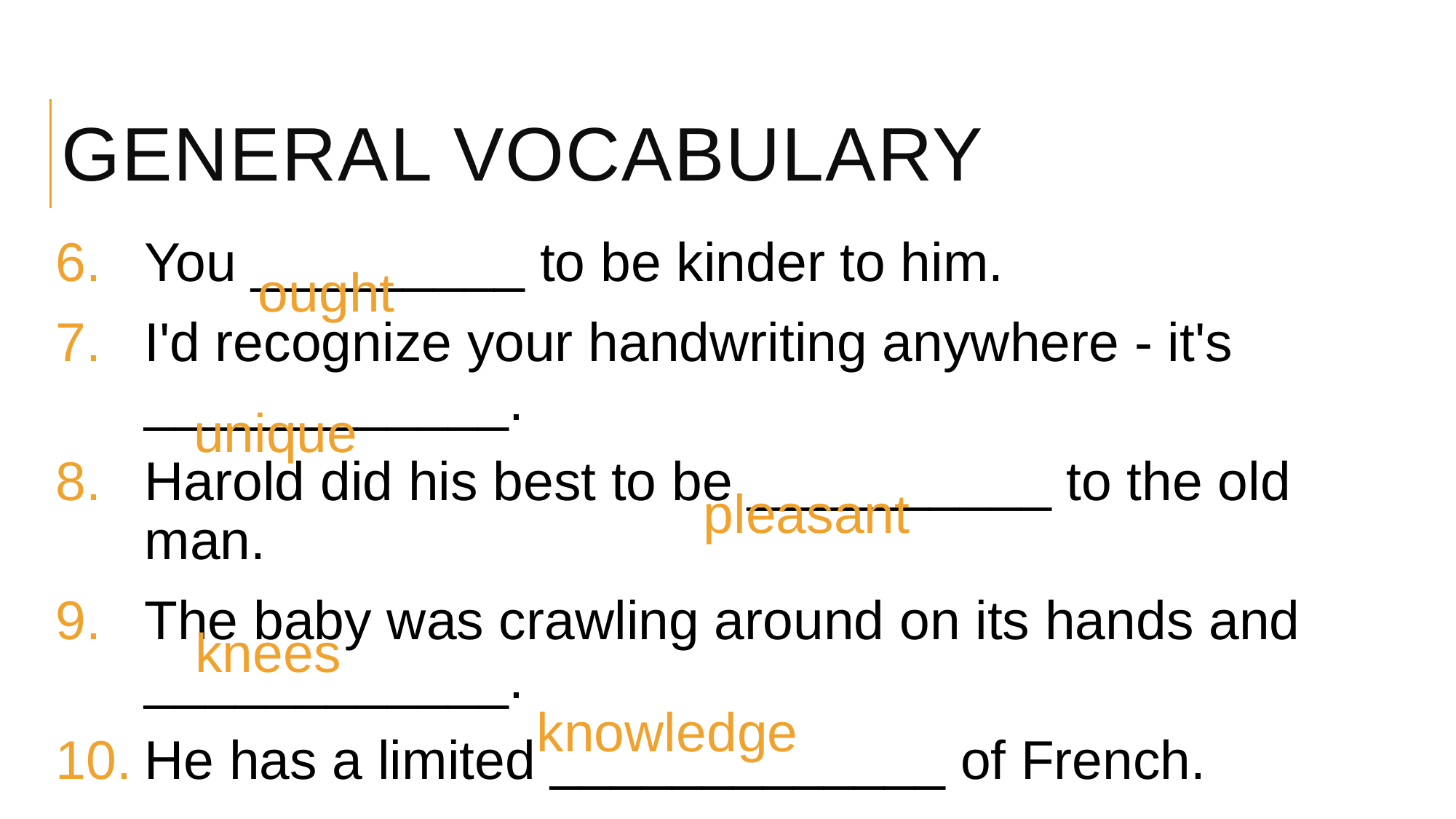

# General vocabulary
You _________ to be kinder to him.
I'd recognize your handwriting anywhere - it's ____________.
Harold did his best to be __________ to the old man.
The baby was crawling around on its hands and ____________.
He has a limited _____________ of French.
ought
unique
pleasant
knees
knowledge